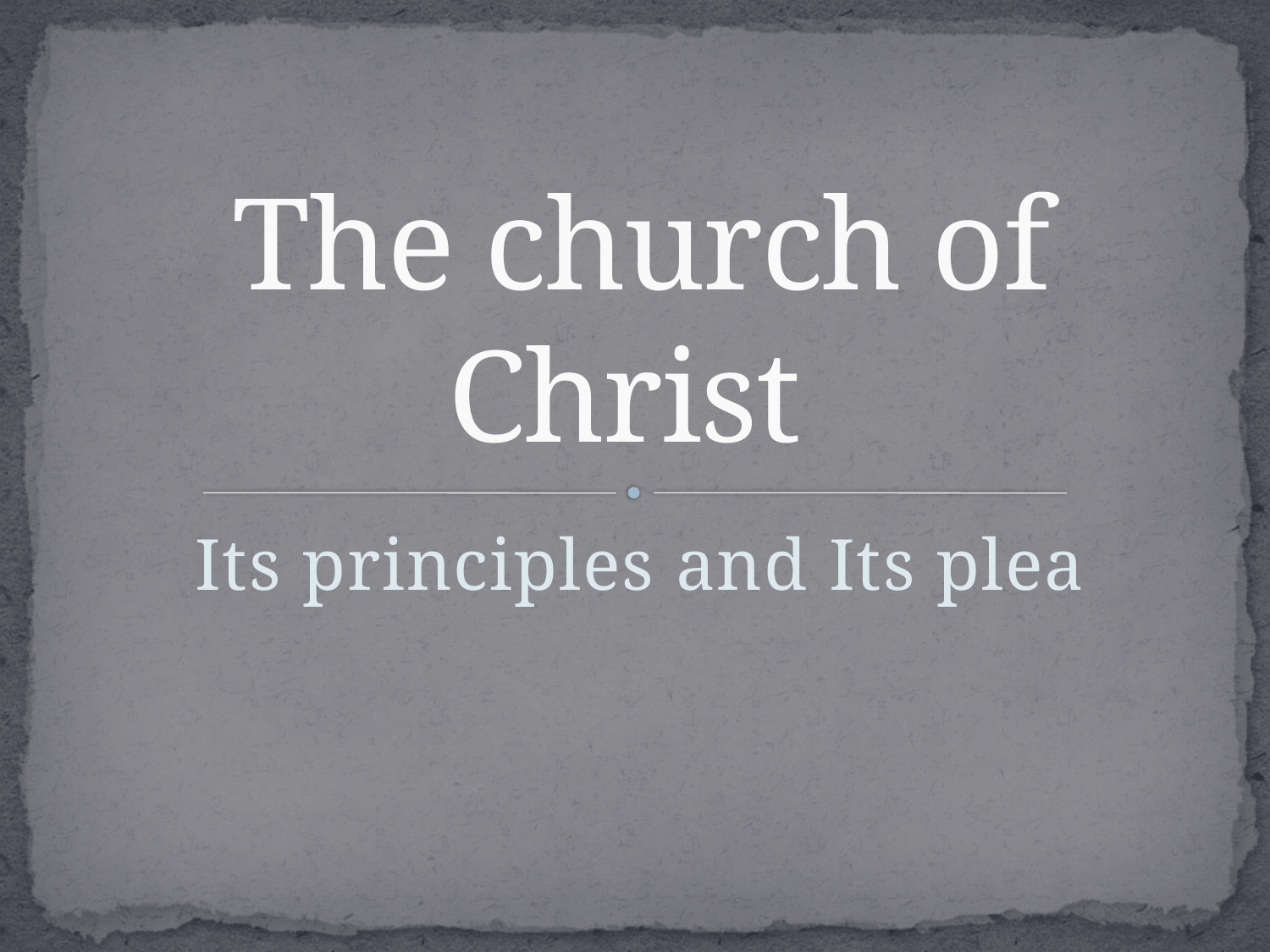

# The church of Christ
Its principles and Its plea